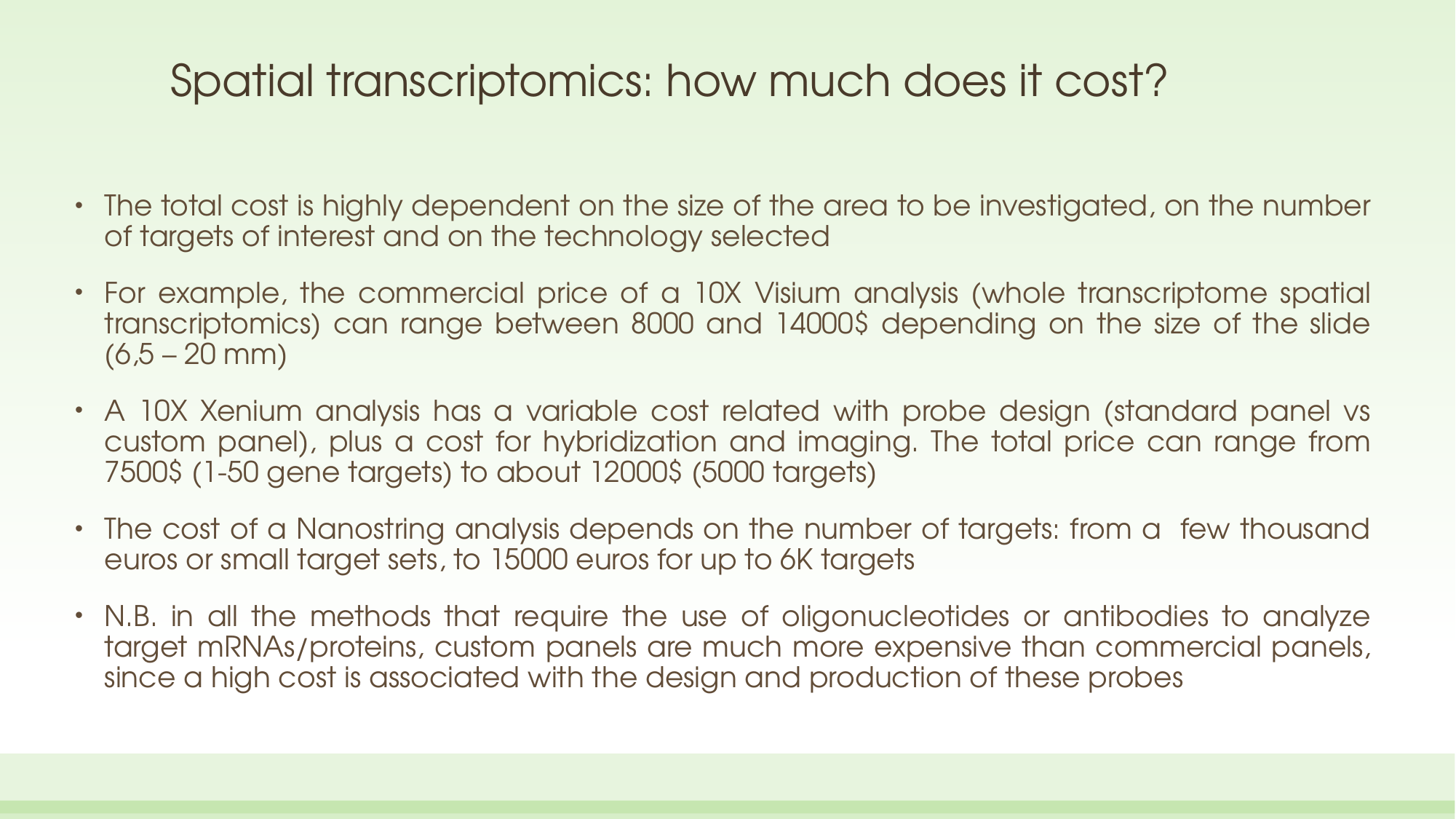

# Spatial transcriptomics: how much does it cost?
The total cost is highly dependent on the size of the area to be investigated, on the number of targets of interest and on the technology selected
For example, the commercial price of a 10X Visium analysis (whole transcriptome spatial transcriptomics) can range between 8000 and 14000$ depending on the size of the slide (6,5 – 20 mm)
A 10X Xenium analysis has a variable cost related with probe design (standard panel vs custom panel), plus a cost for hybridization and imaging. The total price can range from 7500$ (1-50 gene targets) to about 12000$ (5000 targets)
The cost of a Nanostring analysis depends on the number of targets: from a  few thousand euros or small target sets, to 15000 euros for up to 6K targets
N.B. in all the methods that require the use of oligonucleotides or antibodies to analyze target mRNAs/proteins, custom panels are much more expensive than commercial panels, since a high cost is associated with the design and production of these probes